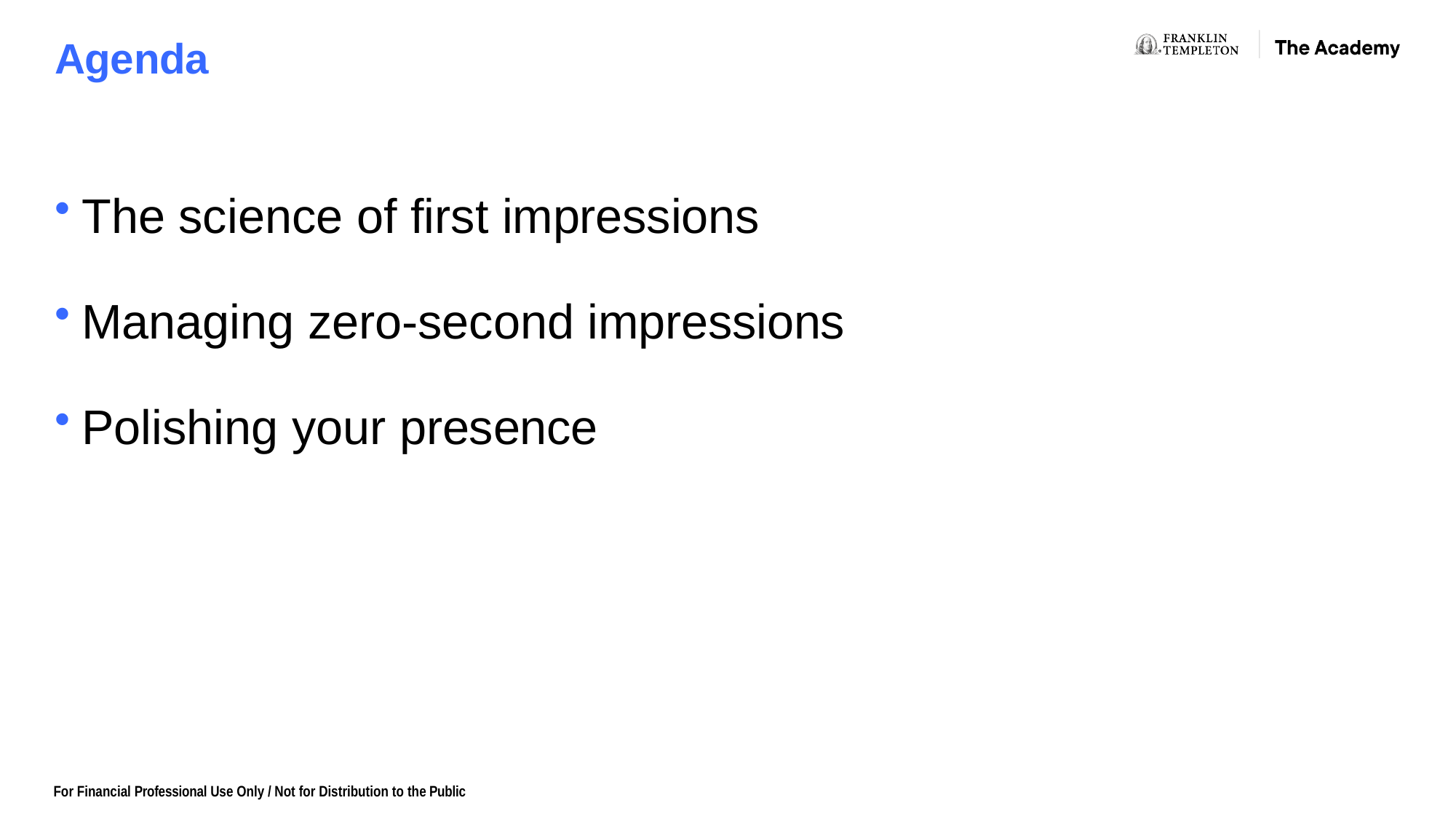

Agenda

The science of first impressions
Managing zero-second impressions
Polishing your presence
For Financial Professional Use Only / Not for Distribution to the Public